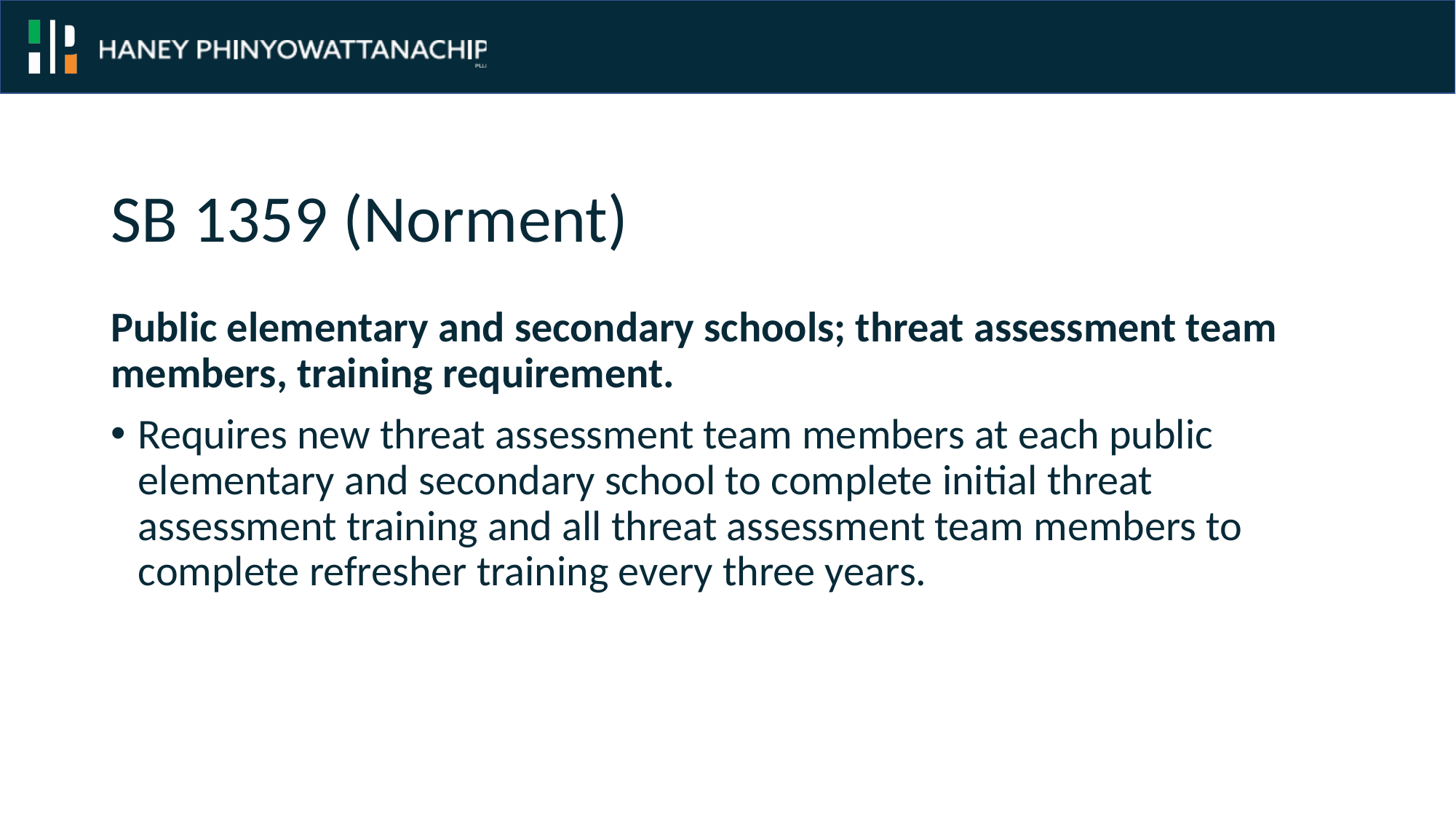

# SB 1359 (Norment)
Public elementary and secondary schools; threat assessment team members, training requirement.
Requires new threat assessment team members at each public elementary and secondary school to complete initial threat assessment training and all threat assessment team members to complete refresher training every three years.